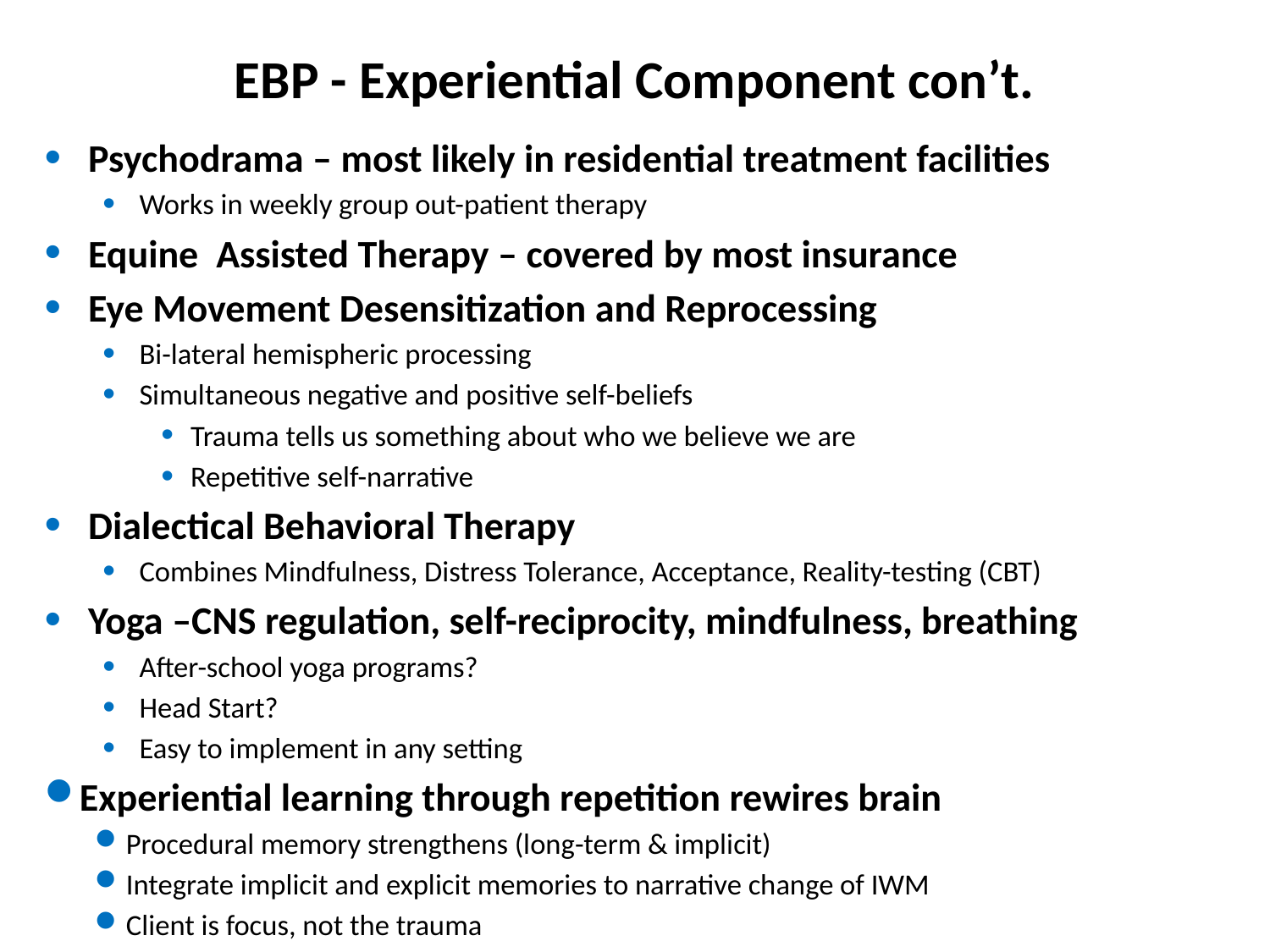

# EBP - Experiential Component con’t.
Psychodrama – most likely in residential treatment facilities
Works in weekly group out-patient therapy
Equine  Assisted Therapy – covered by most insurance
Eye Movement Desensitization and Reprocessing
Bi-lateral hemispheric processing
Simultaneous negative and positive self-beliefs
Trauma tells us something about who we believe we are
Repetitive self-narrative
Dialectical Behavioral Therapy
Combines Mindfulness, Distress Tolerance, Acceptance, Reality-testing (CBT)
Yoga –CNS regulation, self-reciprocity, mindfulness, breathing
After-school yoga programs?
Head Start?
Easy to implement in any setting
Experiential learning through repetition rewires brain
Procedural memory strengthens (long-term & implicit)
Integrate implicit and explicit memories to narrative change of IWM
Client is focus, not the trauma